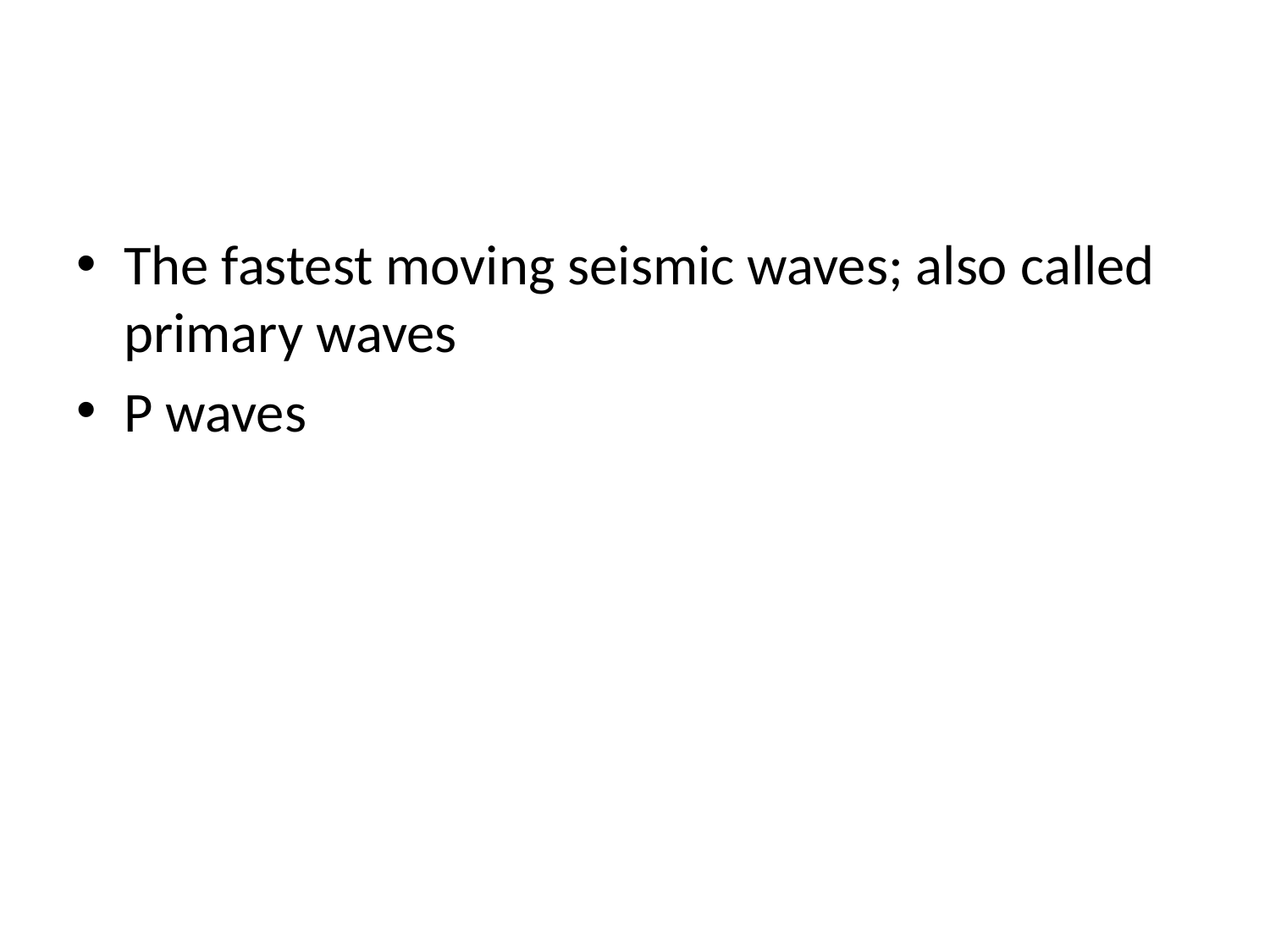

#
The fastest moving seismic waves; also called primary waves
P waves